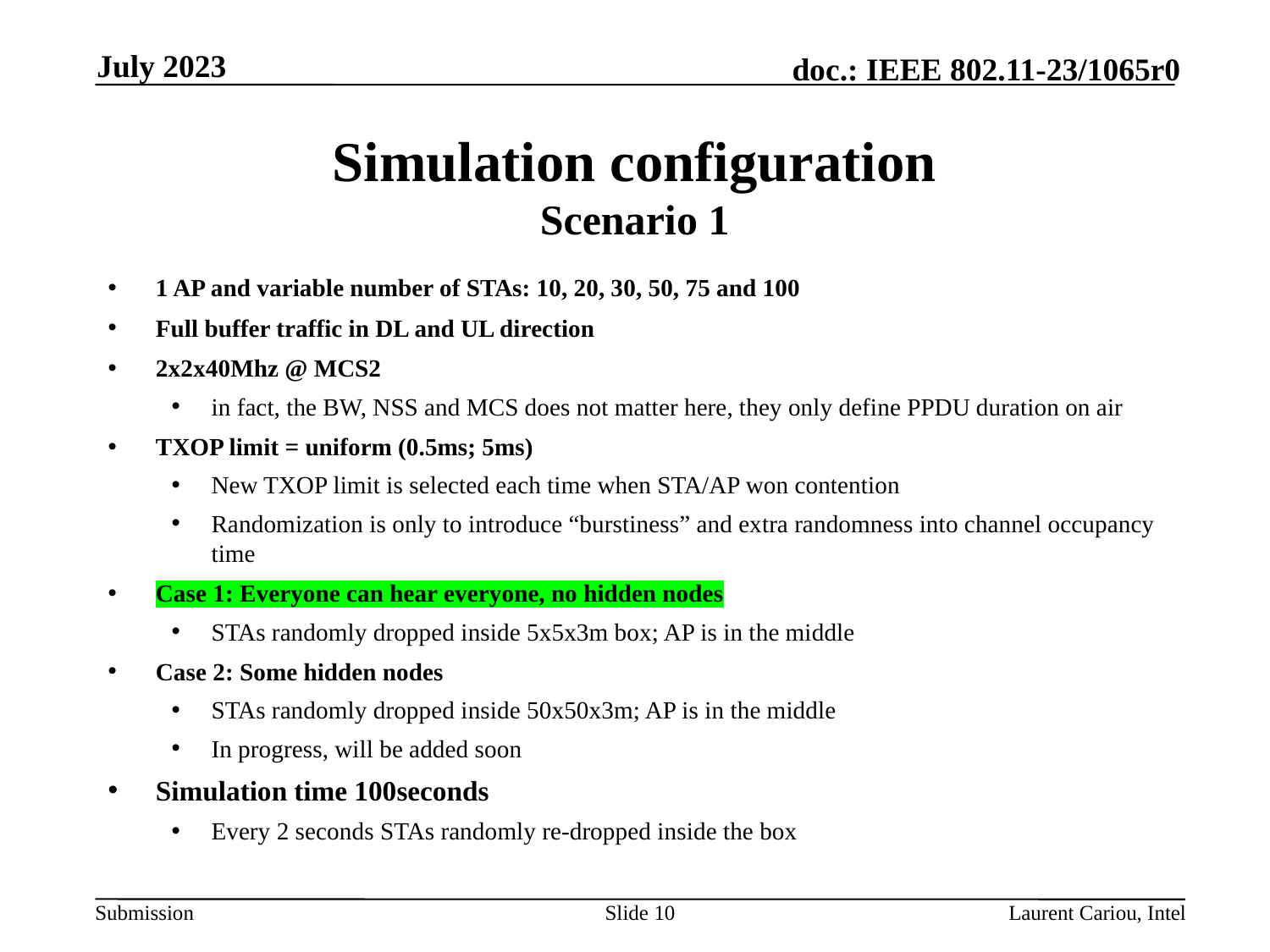

July 2023
# Simulation configuration Scenario 1
1 AP and variable number of STAs: 10, 20, 30, 50, 75 and 100
Full buffer traffic in DL and UL direction
2x2x40Mhz @ MCS2
in fact, the BW, NSS and MCS does not matter here, they only define PPDU duration on air
TXOP limit = uniform (0.5ms; 5ms)
New TXOP limit is selected each time when STA/AP won contention
Randomization is only to introduce “burstiness” and extra randomness into channel occupancy  time
Case 1: Everyone can hear everyone, no hidden nodes
STAs randomly dropped inside 5x5x3m box; AP is in the middle
Case 2: Some hidden nodes
STAs randomly dropped inside 50x50x3m; AP is in the middle
In progress, will be added soon
Simulation time 100seconds
Every 2 seconds STAs randomly re-dropped inside the box

Slide 10
Laurent Cariou, Intel